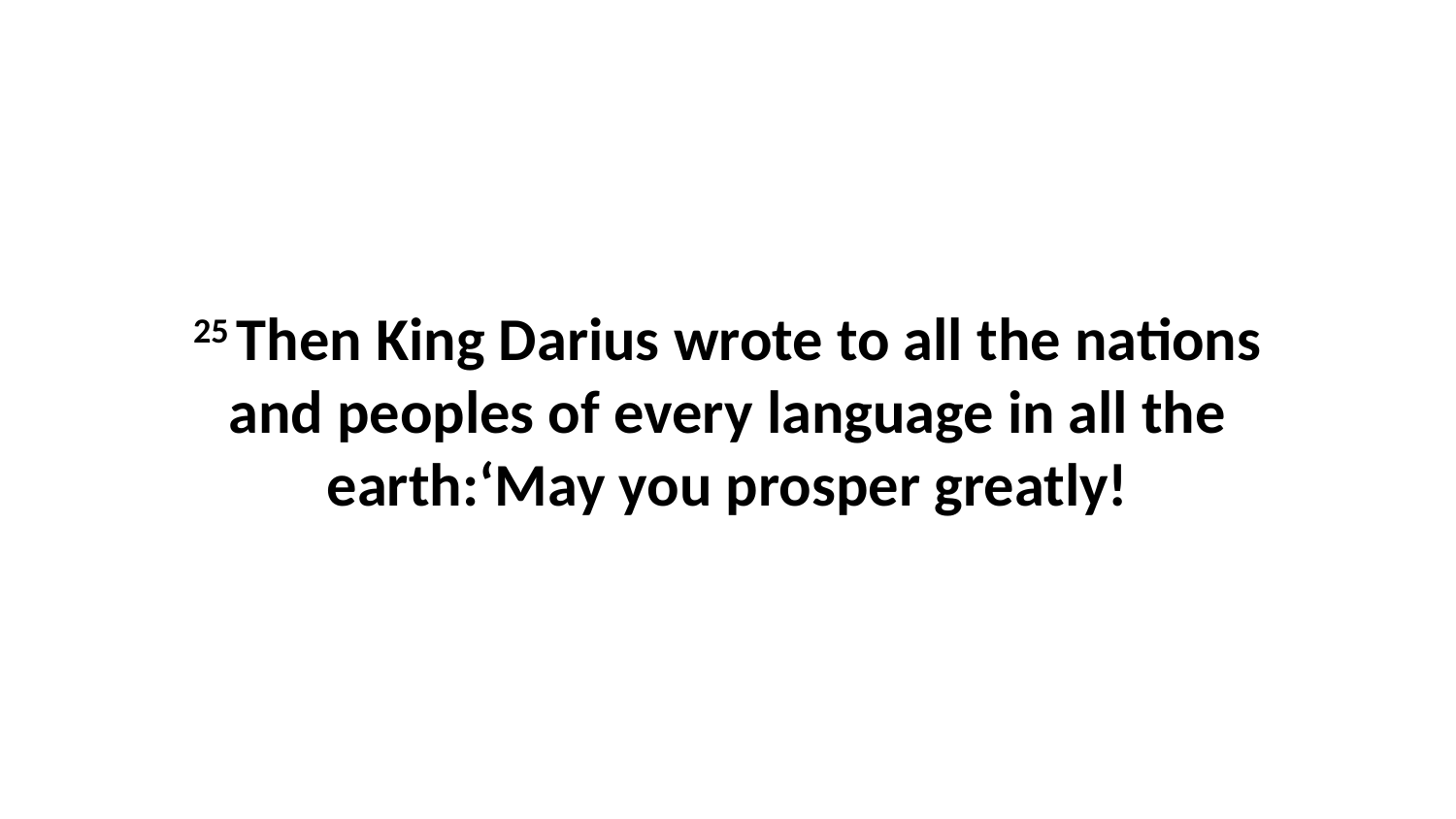

25 Then King Darius wrote to all the nations and peoples of every language in all the earth:‘May you prosper greatly!